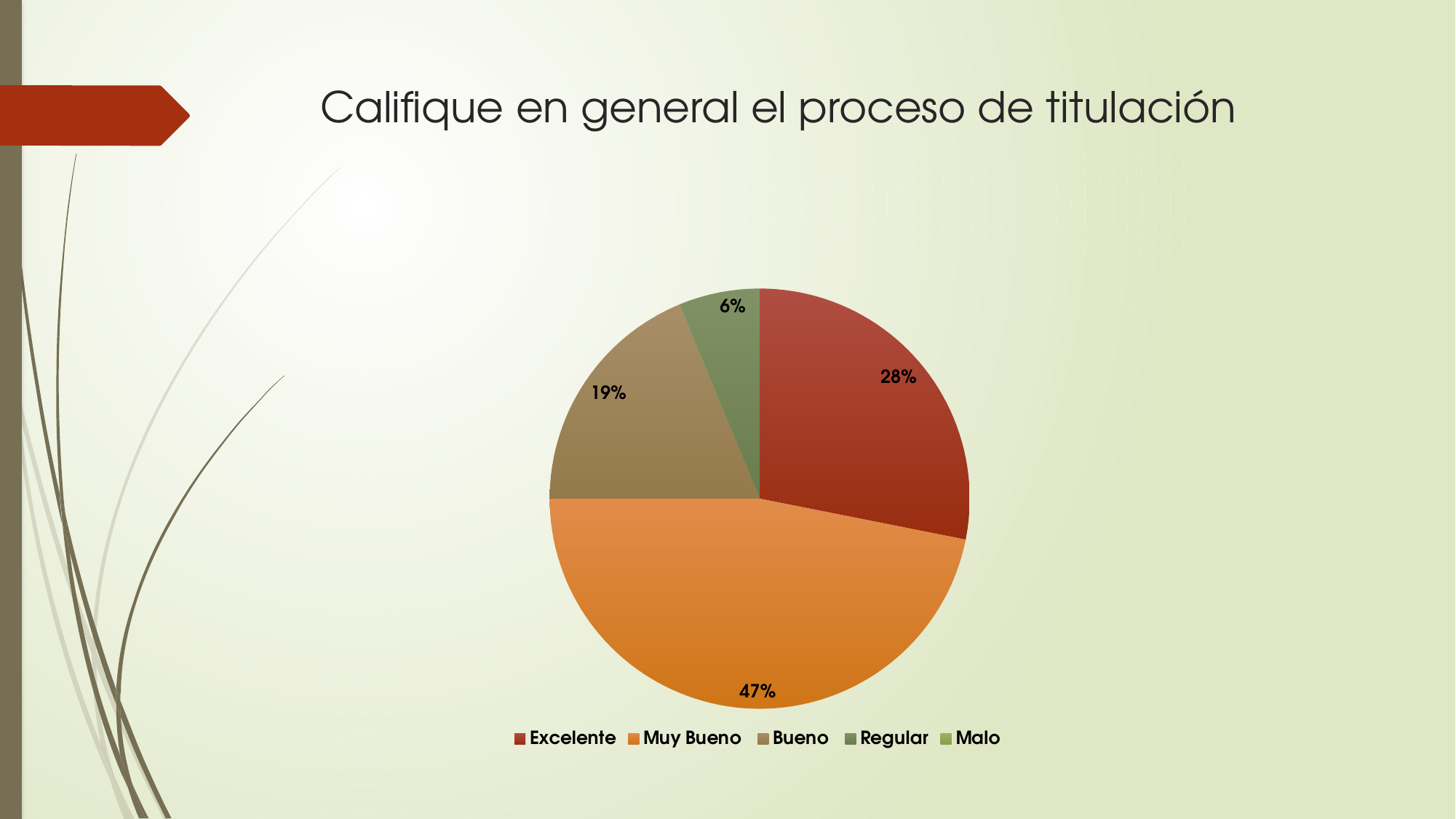

# Califique en general el proceso de titulación

### Chart

| Category |  |
|---|---|
| Excelente | 9.0 |
| Muy Bueno  | 15.0 |
| Bueno  | 6.0 |
| Regular | 2.0 |
| Malo  | 0.0 |